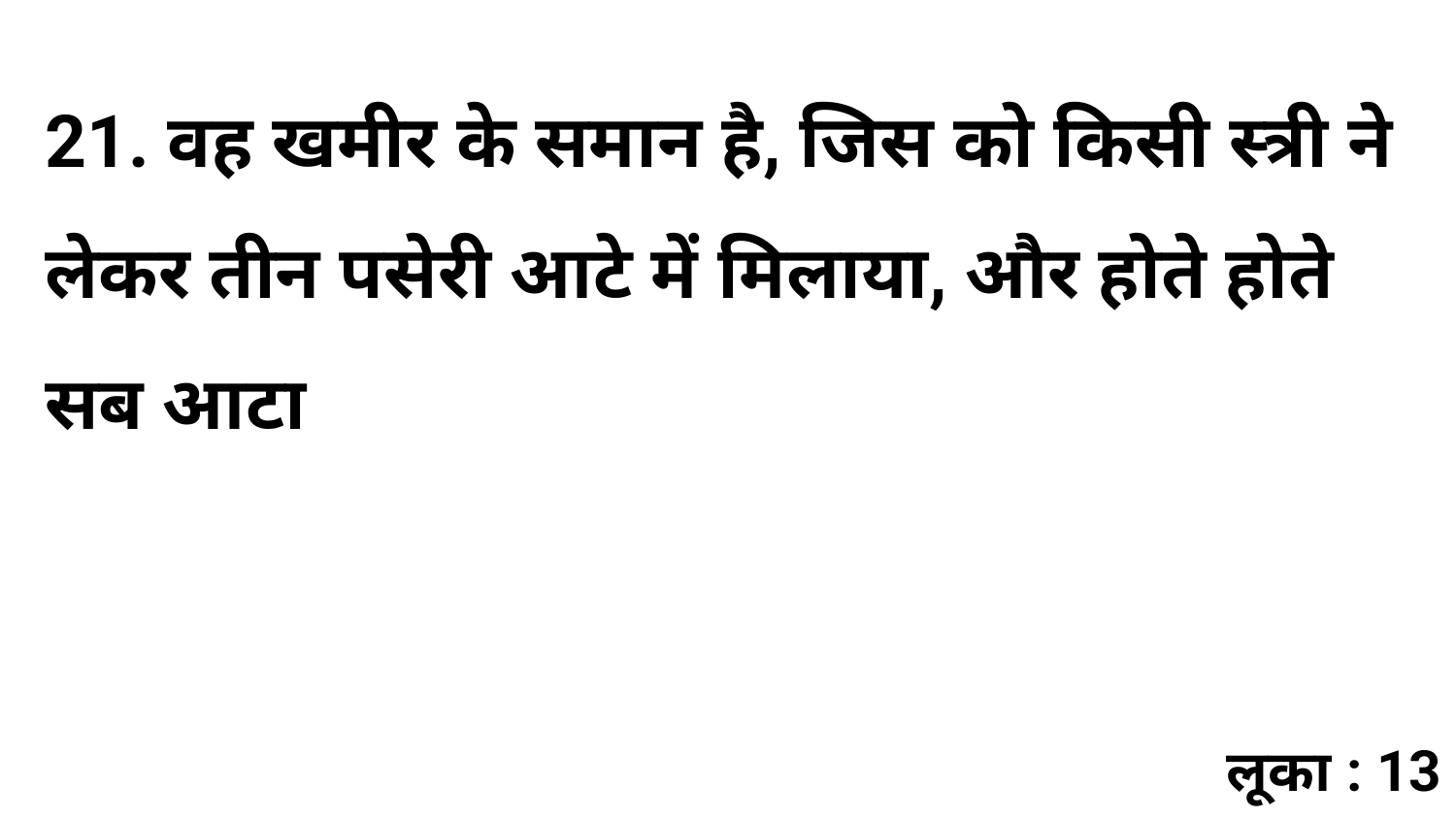

21. वह खमीर के समान है, जिस को किसी स्त्री ने लेकर तीन पसेरी आटे में मिलाया, और होते होते सब आटा
लूका : 13